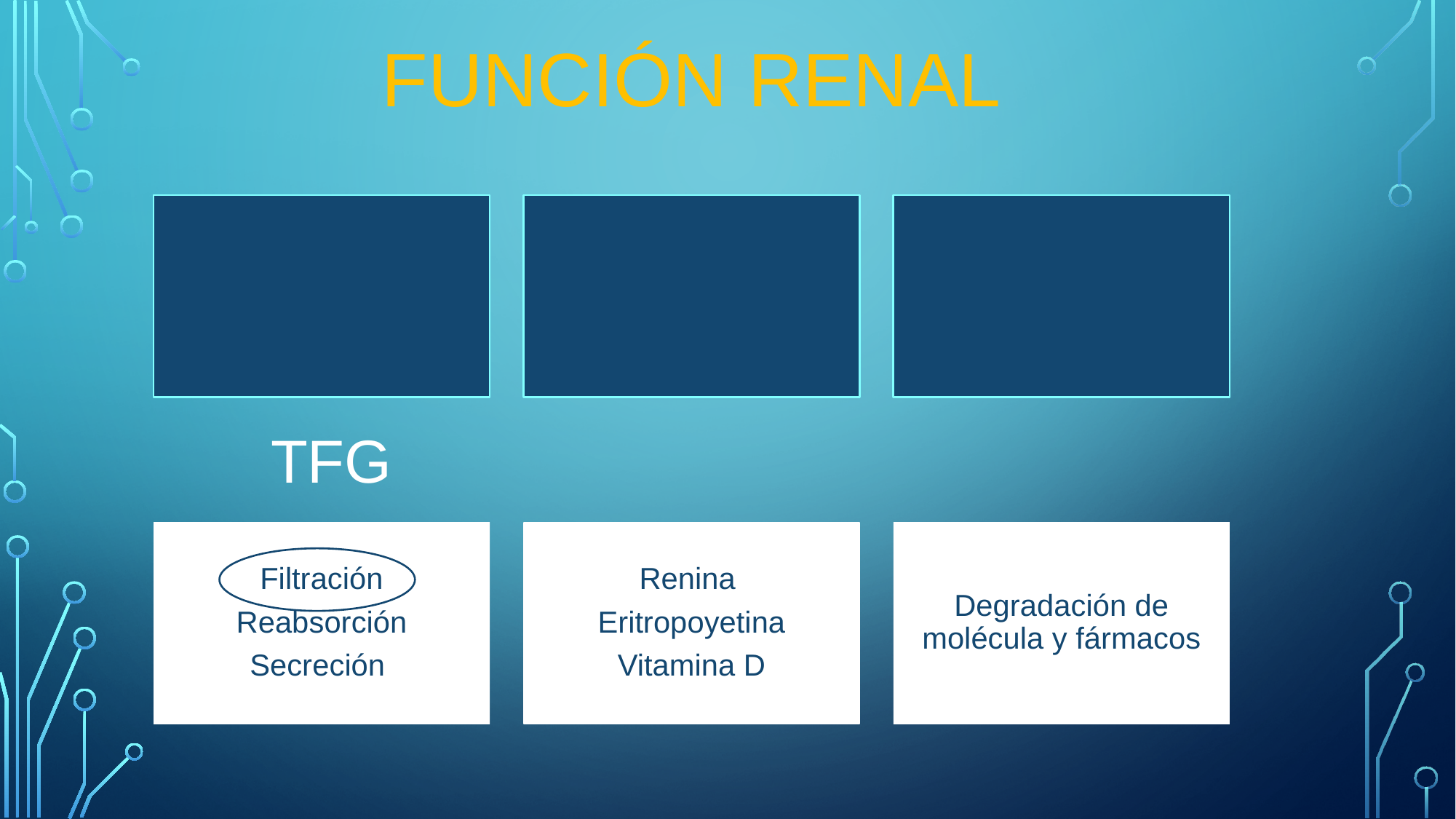

# FUNCIÓN RENAL
EXCRETORA
ENDOCRINA
METABÓLICA
TFG
Filtración
Reabsorción
Secreción
Renina
Eritropoyetina
Vitamina D
Degradación de molécula y fármacos